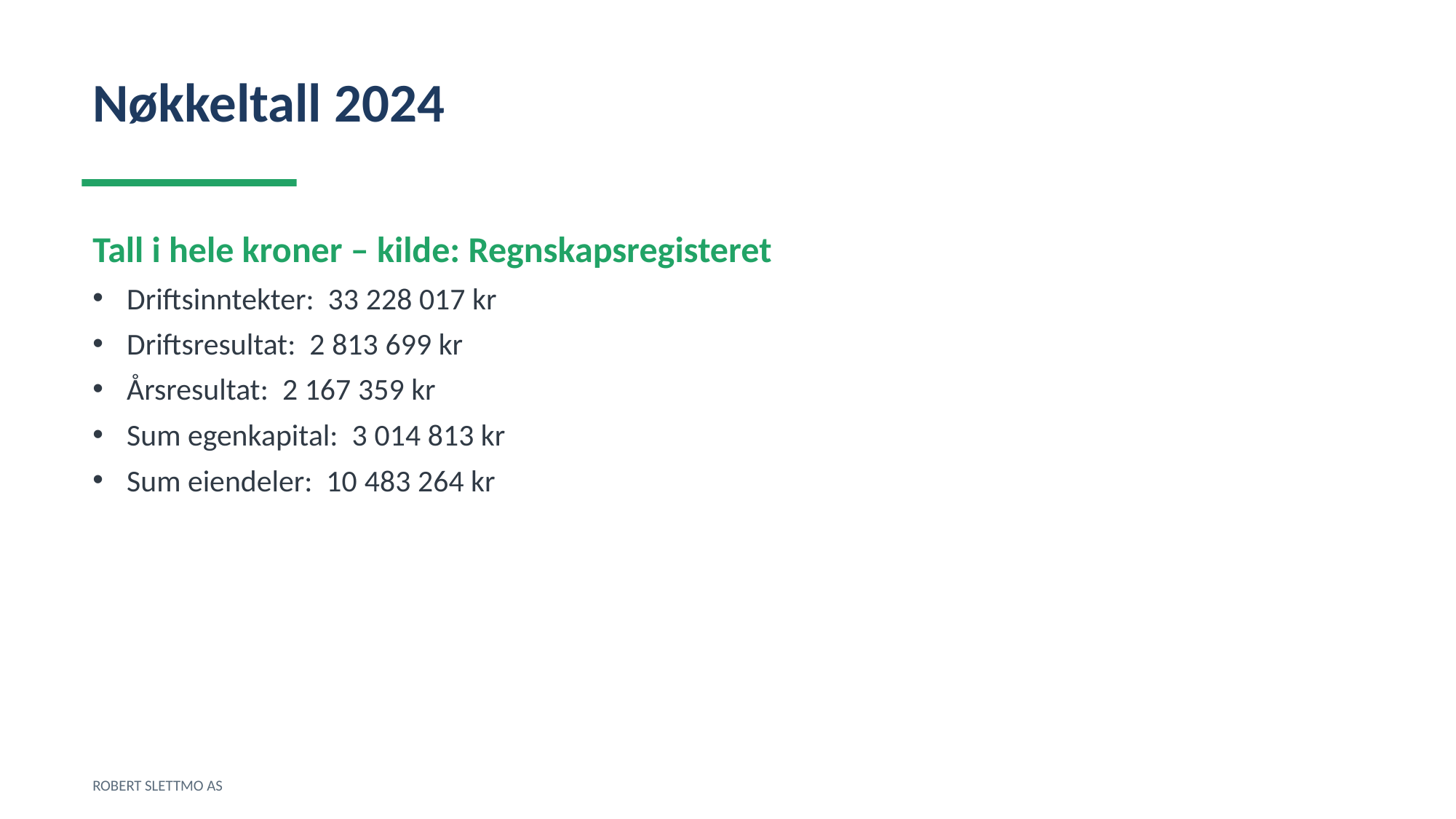

Nøkkeltall 2024

Tall i hele kroner – kilde: Regnskapsregisteret
Driftsinntekter:  33 228 017 kr
Driftsresultat:  2 813 699 kr
Årsresultat:  2 167 359 kr
Sum egenkapital:  3 014 813 kr
Sum eiendeler:  10 483 264 kr
ROBERT SLETTMO AS